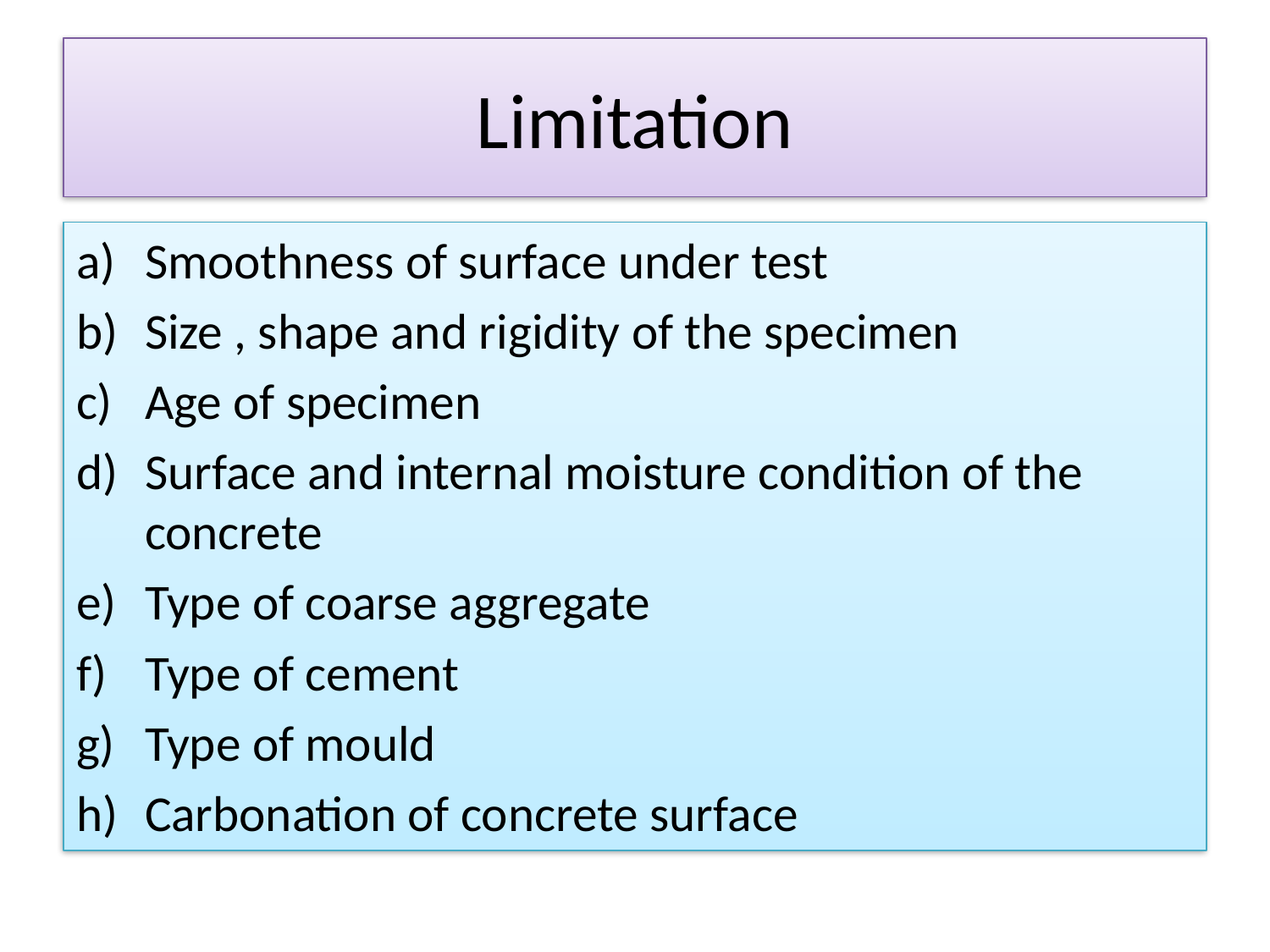

# Limitation
Smoothness of surface under test
Size , shape and rigidity of the specimen
Age of specimen
Surface and internal moisture condition of the concrete
Type of coarse aggregate
Type of cement
Type of mould
Carbonation of concrete surface